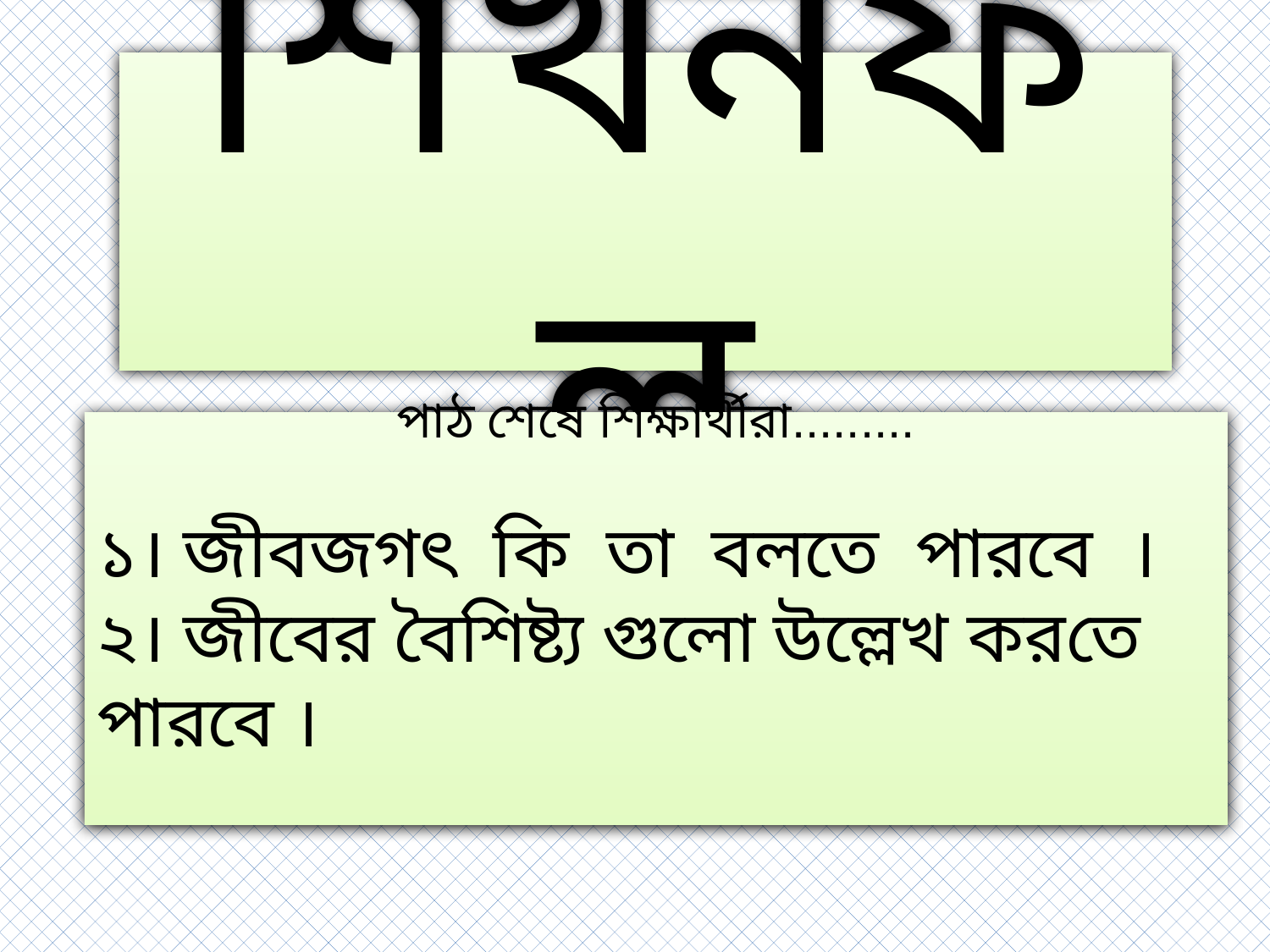

শিখনফল

পাঠ শেষে শিক্ষার্থীরা.........

১। জীবজগৎ  কি  তা  বলতে  পারবে  ।
২। জীবের বৈশিষ্ট্য গুলো উল্লেখ করতে পারবে ।